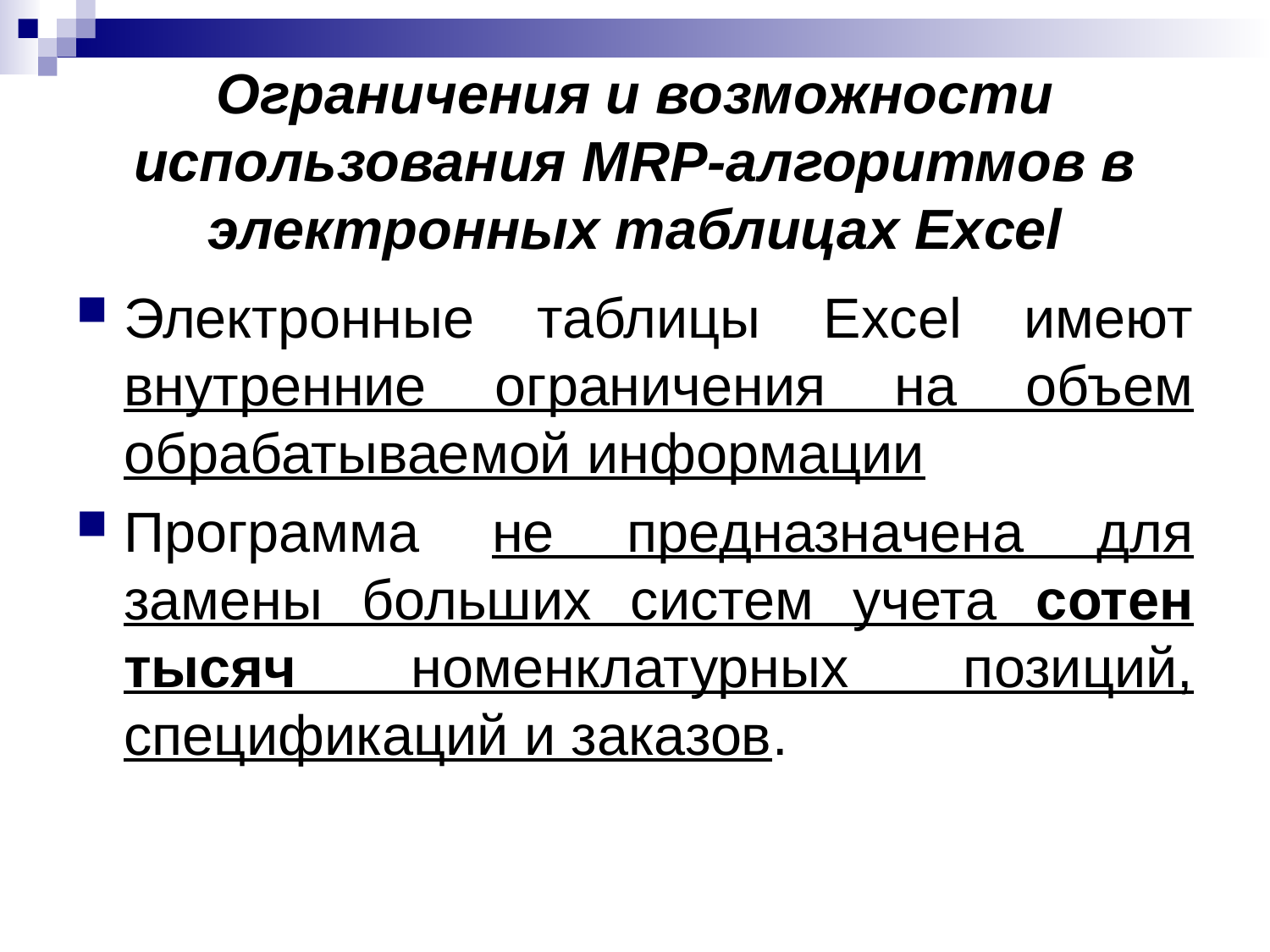

# Ограничения и возможности использования MRP-алгоритмов в электронных таблицах Excel
Электронные таблицы Excel имеют внутренние ограничения на объем обрабатываемой информации
Программа не предназначена для замены больших систем учета сотен тысяч номенклатурных позиций, спецификаций и заказов.